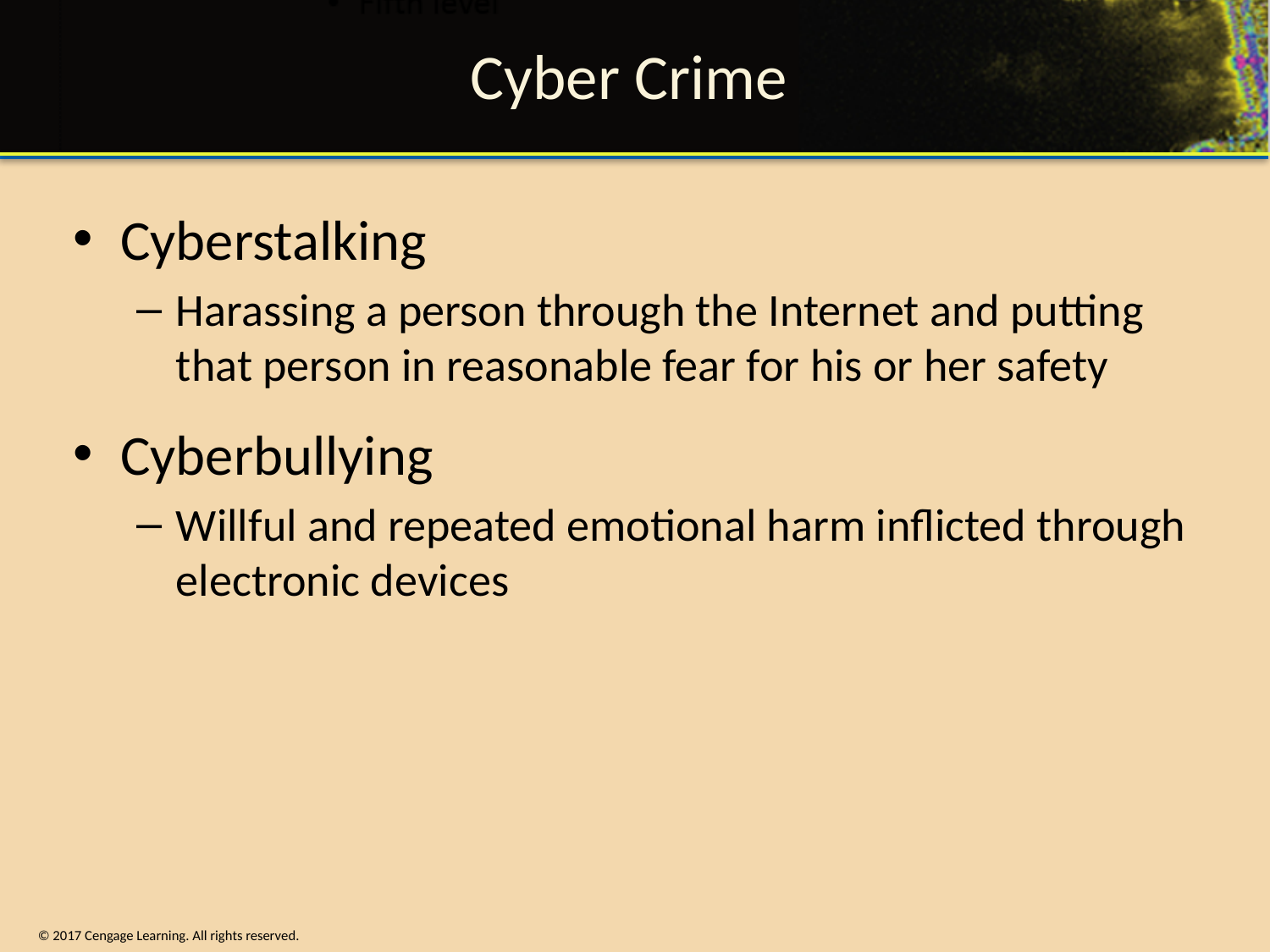

# Cyber Crime
Cyberstalking
Harassing a person through the Internet and putting that person in reasonable fear for his or her safety
Cyberbullying
Willful and repeated emotional harm inflicted through electronic devices